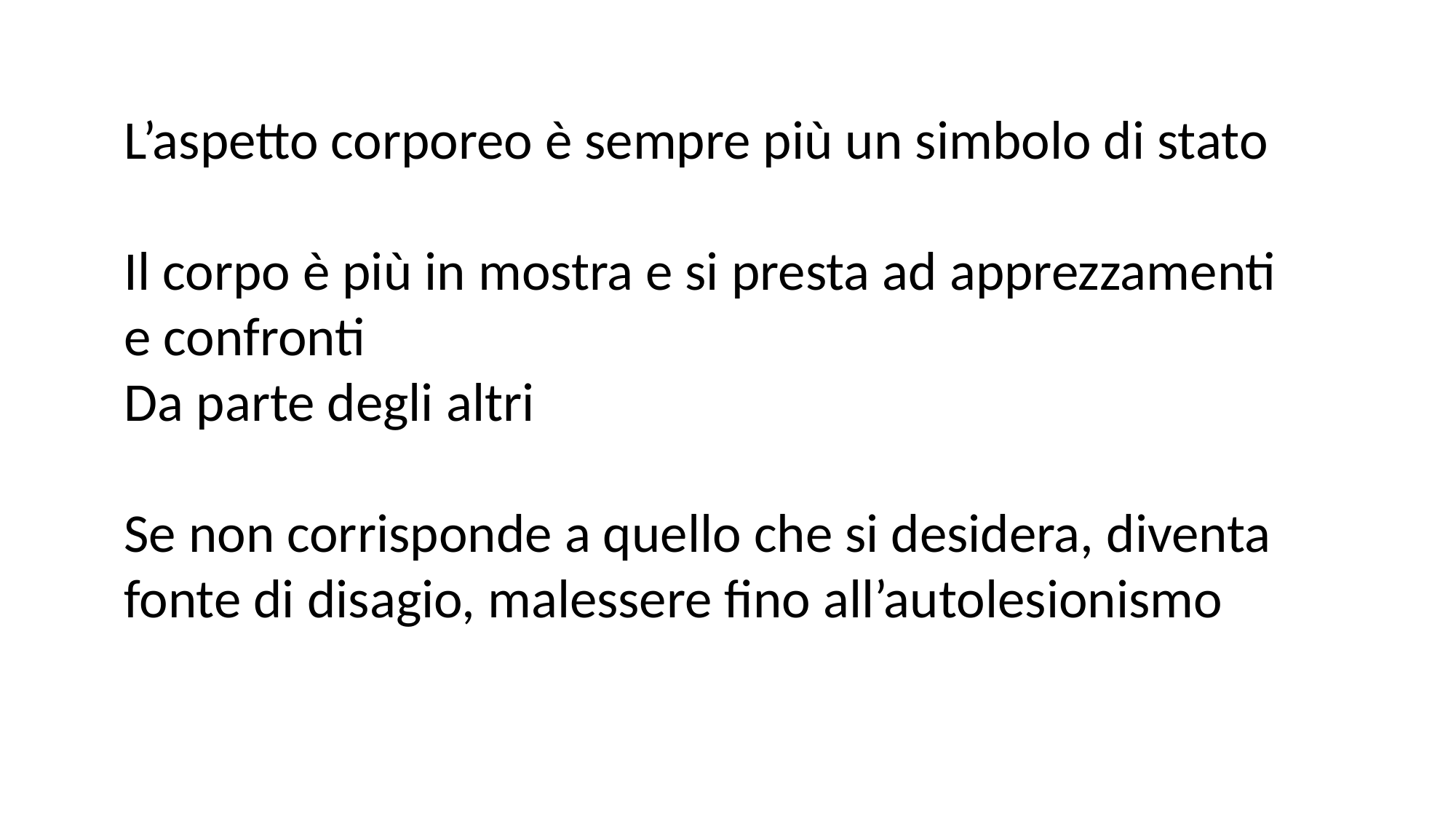

L’aspetto corporeo è sempre più un simbolo di stato

Il corpo è più in mostra e si presta ad apprezzamenti e confronti
Da parte degli altri

Se non corrisponde a quello che si desidera, diventa fonte di disagio, malessere fino all’autolesionismo